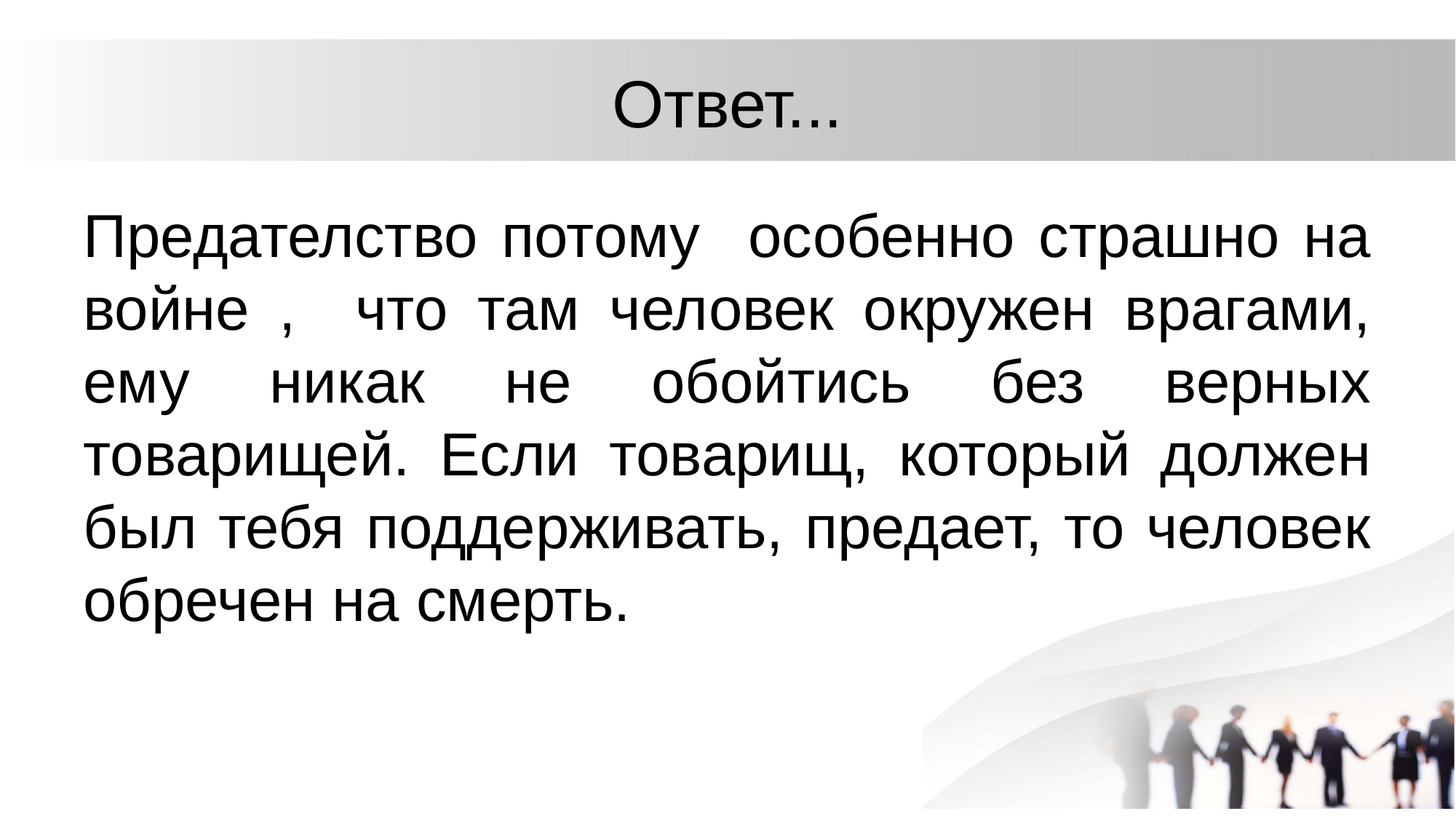

# Ответ...
Предателство потому  особенно страшно на войне ,  что там человек окружен врагами, ему никак не обойтись без верных товарищей. Если товарищ, который должен был тебя поддерживать, предает, то человек обречен на смерть.